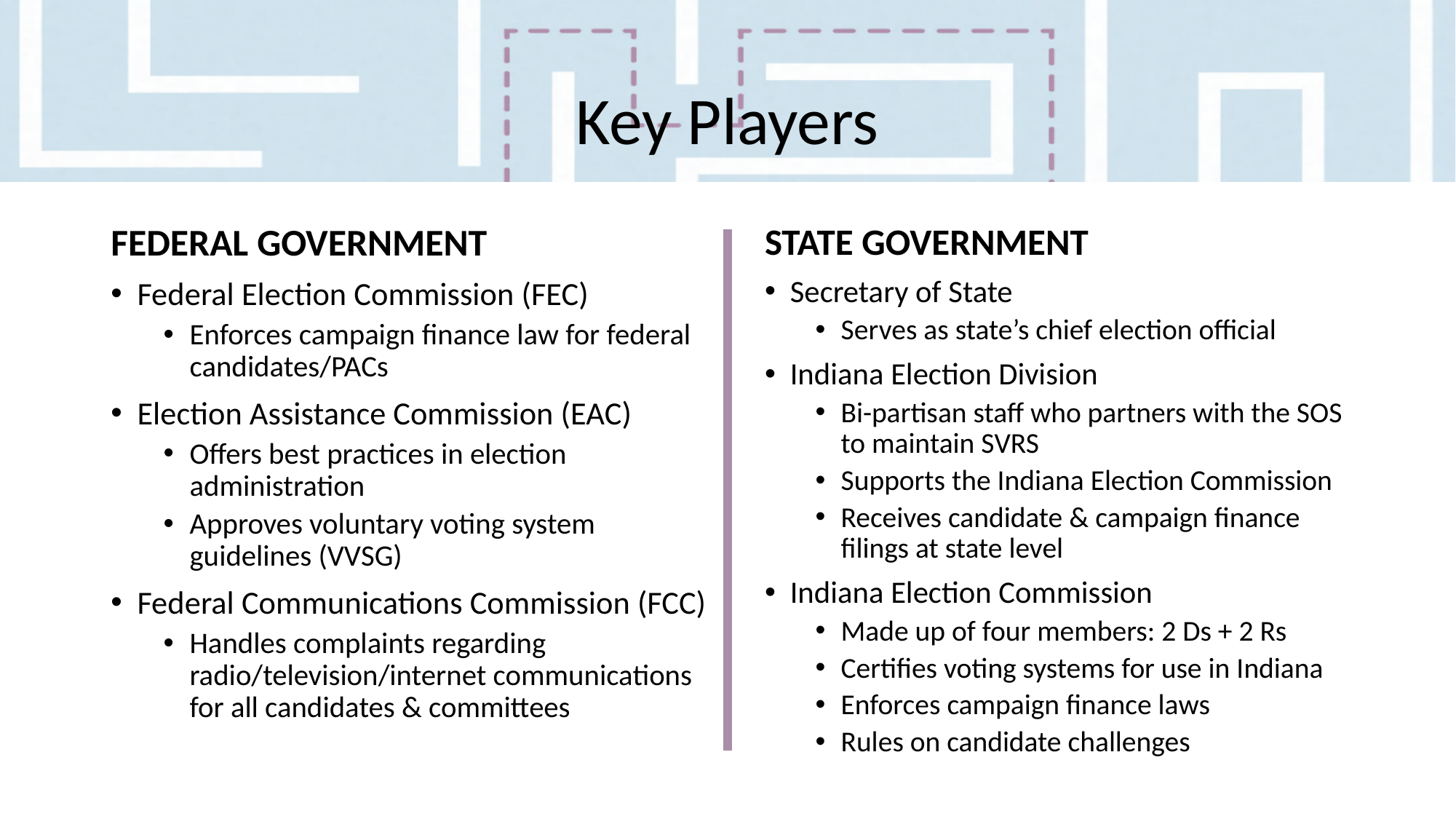

# Key Players
FEDERAL GOVERNMENT
Federal Election Commission (FEC)
Enforces campaign finance law for federal candidates/PACs
Election Assistance Commission (EAC)
Offers best practices in election administration
Approves voluntary voting system guidelines (VVSG)
Federal Communications Commission (FCC)
Handles complaints regarding radio/television/internet communications for all candidates & committees

STATE GOVERNMENT
Secretary of State
Serves as state’s chief election official
Indiana Election Division
Bi-partisan staff who partners with the SOS to maintain SVRS
Supports the Indiana Election Commission
Receives candidate & campaign finance filings at state level
Indiana Election Commission
Made up of four members: 2 Ds + 2 Rs
Certifies voting systems for use in Indiana
Enforces campaign finance laws
Rules on candidate challenges